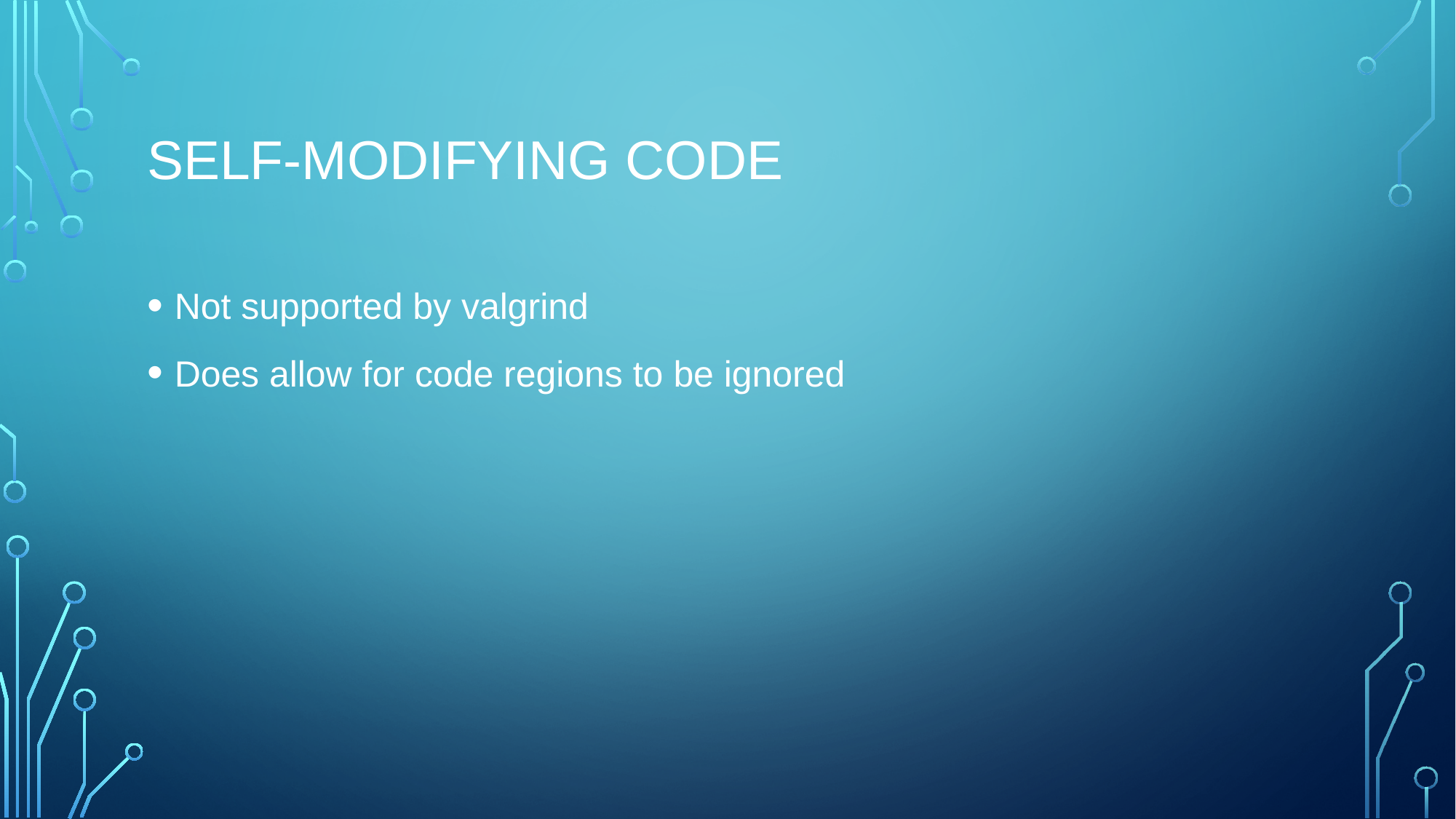

# Self-Modifying Code
Not supported by valgrind
Does allow for code regions to be ignored